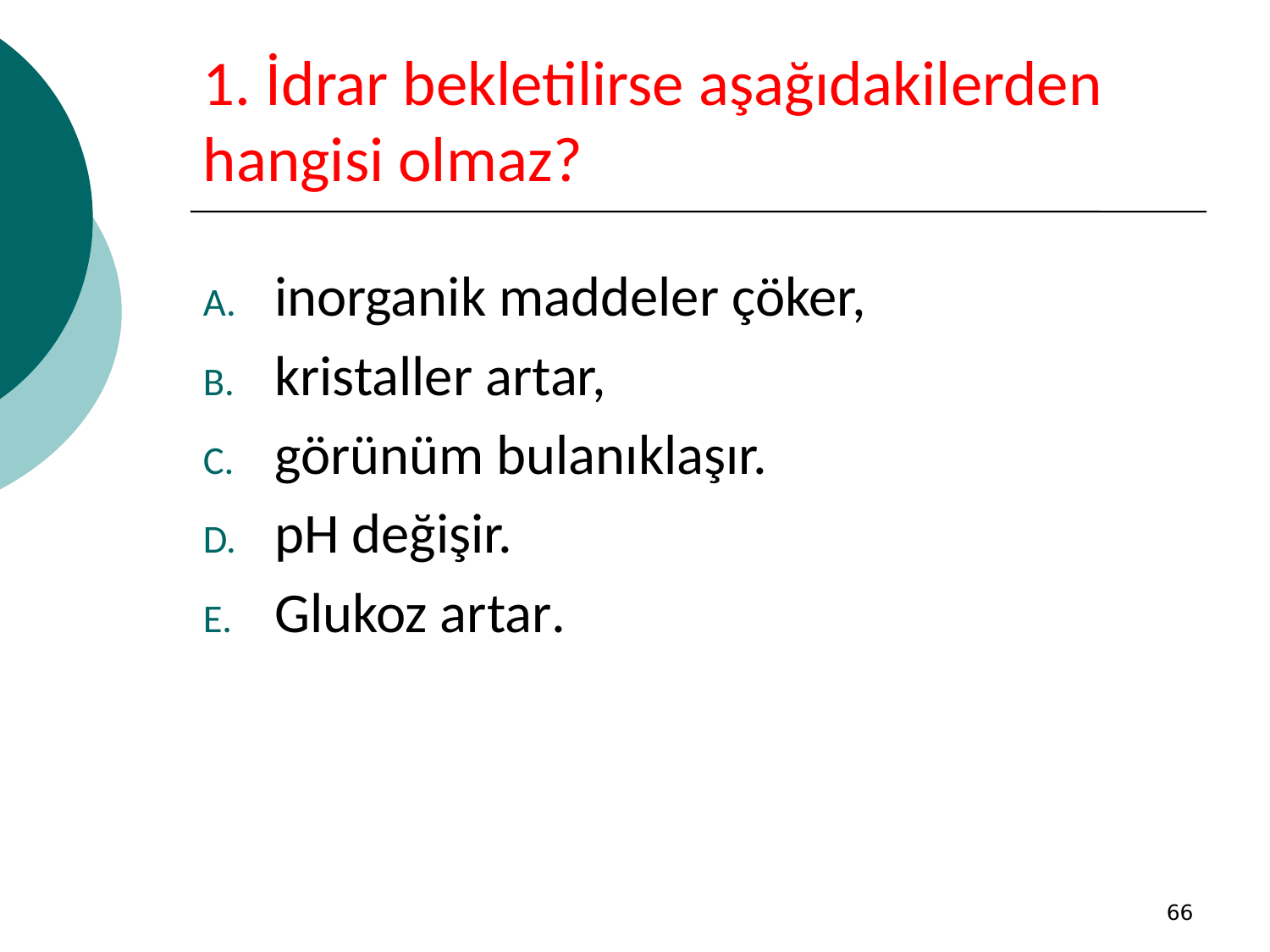

# 1. İdrar bekletilirse aşağıdakilerden hangisi olmaz?
inorganik maddeler çöker,
kristaller artar,
görünüm bulanıklaşır.
pH değişir.
Glukoz artar.

66